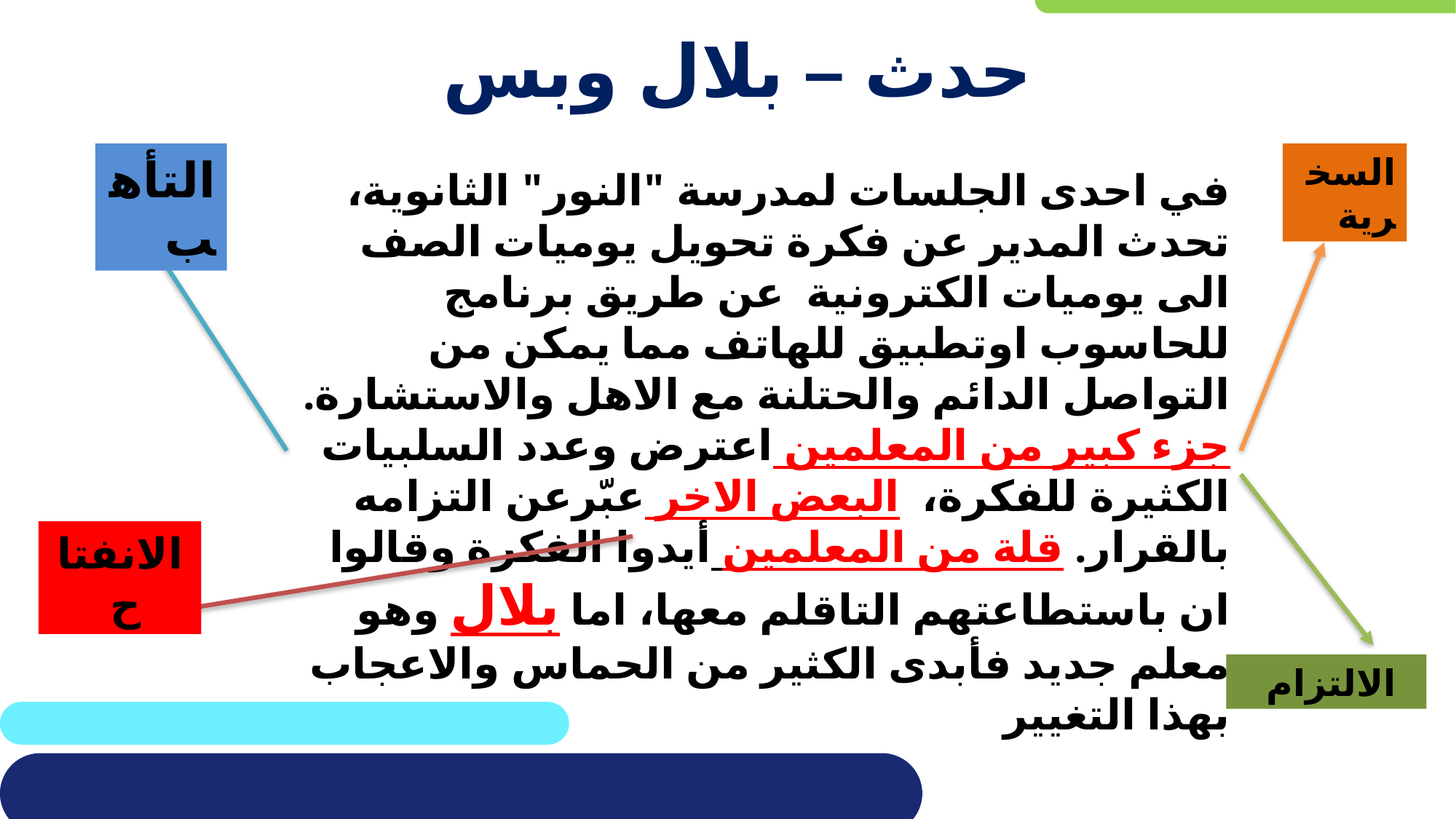

# حدث – بلال وبس
التأهب
السخرية
في احدى الجلسات لمدرسة "النور" الثانوية، تحدث المدير عن فكرة تحويل يوميات الصف الى يوميات الكترونية  عن طريق برنامج للحاسوب اوتطبيق للهاتف مما يمكن من التواصل الدائم والحتلنة مع الاهل والاستشارة.
جزء كبير من المعلمين اعترض وعدد السلبيات الكثيرة للفكرة،  البعض الاخر عبّرعن التزامه بالقرار. قلة من المعلمين أيدوا الفكرة وقالوا ان باستطاعتهم التاقلم معها، اما بلال وهو معلم جديد فأبدى الكثير من الحماس والاعجاب بهذا التغيير
الانفتاح
الالتزام